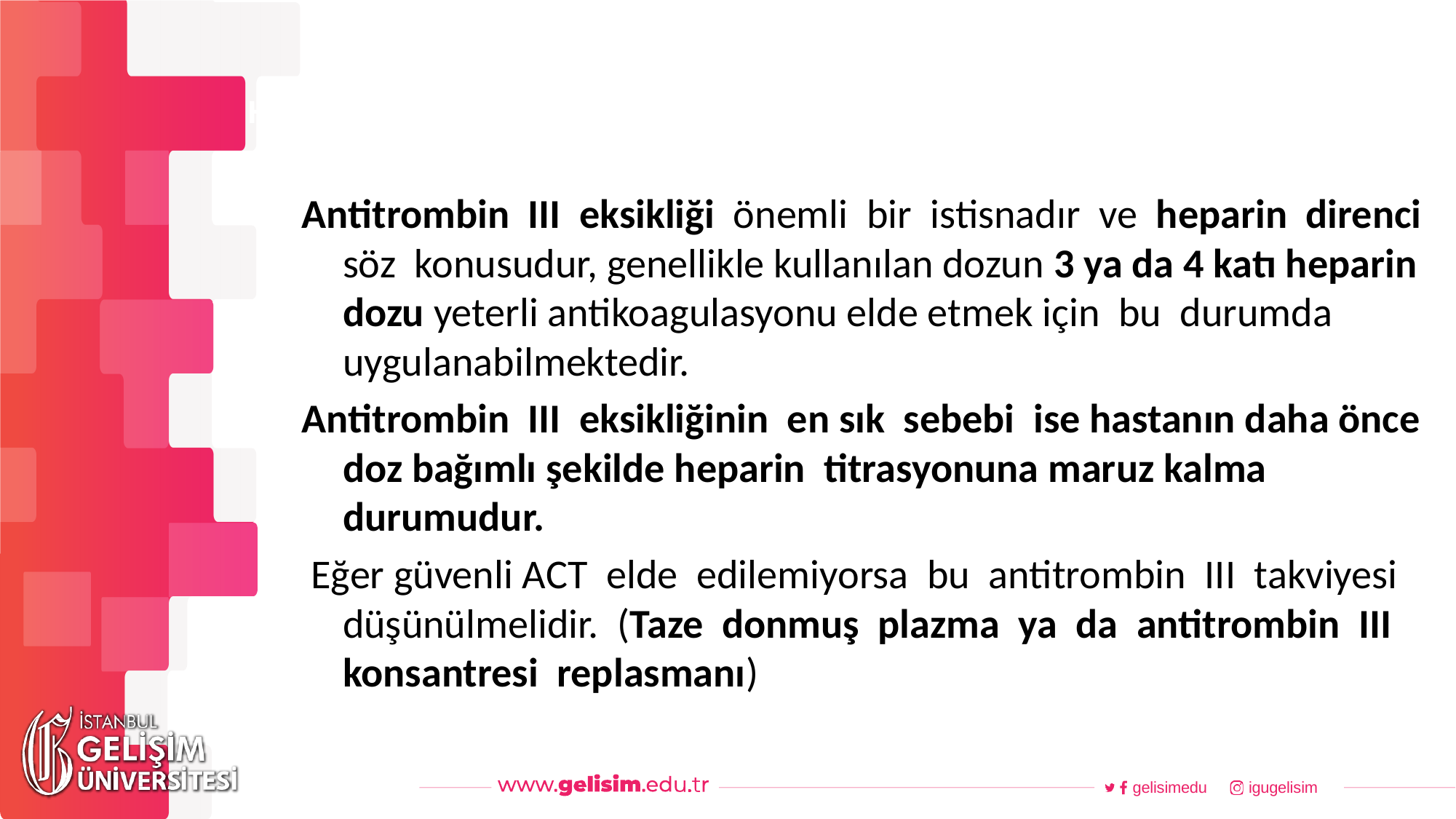

#
Haftalık Akış
Antitrombin  III  eksikliği  önemli  bir  istisnadır  ve  heparin  direnci  söz  konusudur, genellikle kullanılan dozun 3 ya da 4 katı heparin dozu yeterli antikoagulasyonu elde etmek için  bu  durumda  uygulanabilmektedir.
Antitrombin  III  eksikliğinin  en sık  sebebi  ise hastanın daha önce doz bağımlı şekilde heparin  titrasyonuna maruz kalma durumudur.
 Eğer güvenli ACT  elde  edilemiyorsa  bu  antitrombin  III  takviyesi  düşünülmelidir.  (Taze  donmuş  plazma  ya  da  antitrombin  III  konsantresi  replasmanı)

gelisimedu
igugelisim